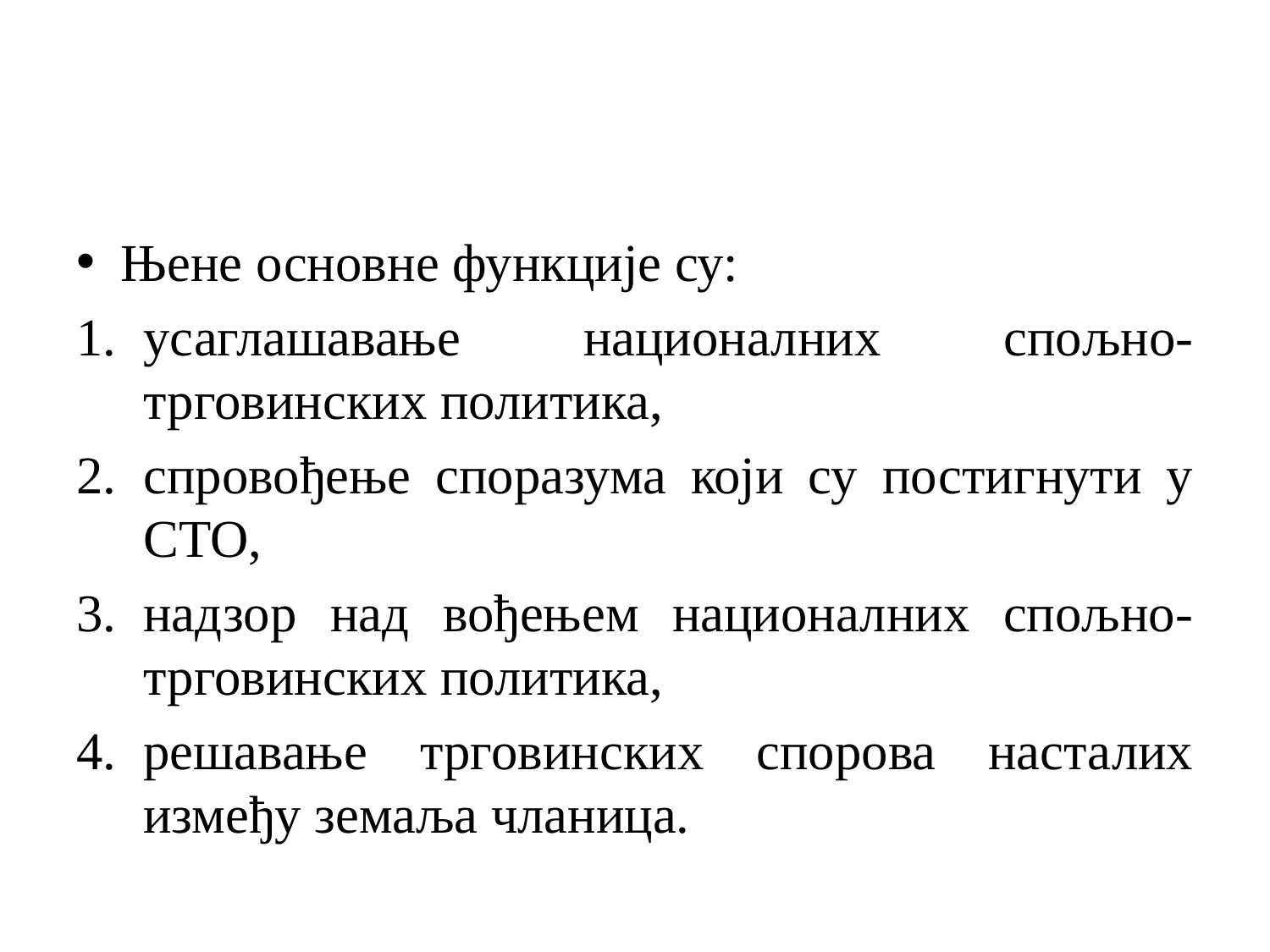

#
Њене основне функције су:
усаглашавање националних спољно-трговинских политика,
спровођење споразума који су постигнути у СТО,
надзор над вођењем националних спољно-трговинских политика,
решавање трговинских спорова насталих између земаља чланица.